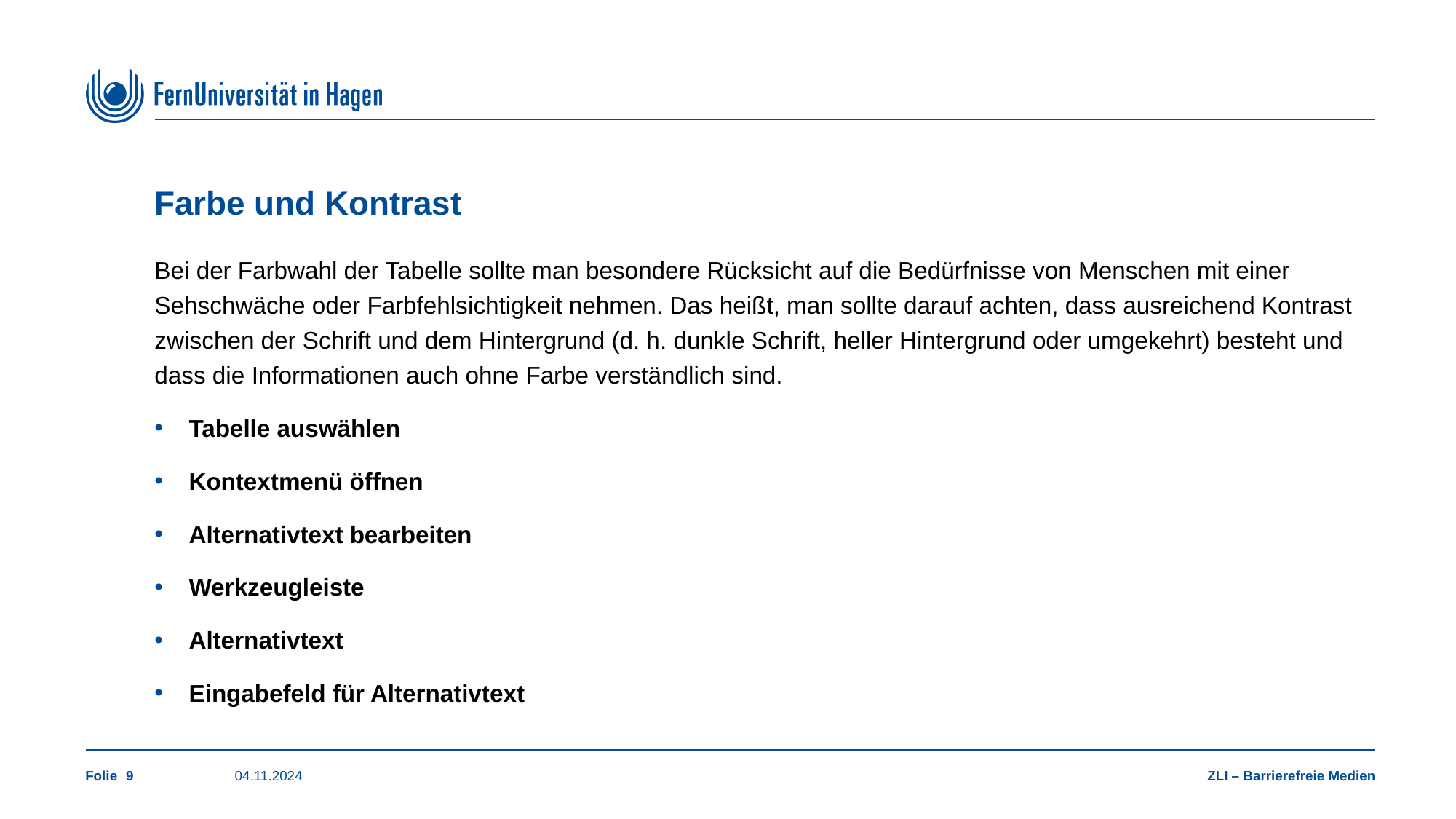

# Farbe und Kontrast
Bei der Farbwahl der Tabelle sollte man besondere Rücksicht auf die Bedürfnisse von Menschen mit einer Sehschwäche oder Farbfehlsichtigkeit nehmen. Das heißt, man sollte darauf achten, dass ausreichend Kontrast zwischen der Schrift und dem Hintergrund (d. h. dunkle Schrift, heller Hintergrund oder umgekehrt) besteht und dass die Informationen auch ohne Farbe verständlich sind.
Tabelle auswählen
Kontextmenü öffnen
Alternativtext bearbeiten
Werkzeugleiste
Alternativtext
Eingabefeld für Alternativtext

9
04.11.2024
ZLI – Barrierefreie Medien